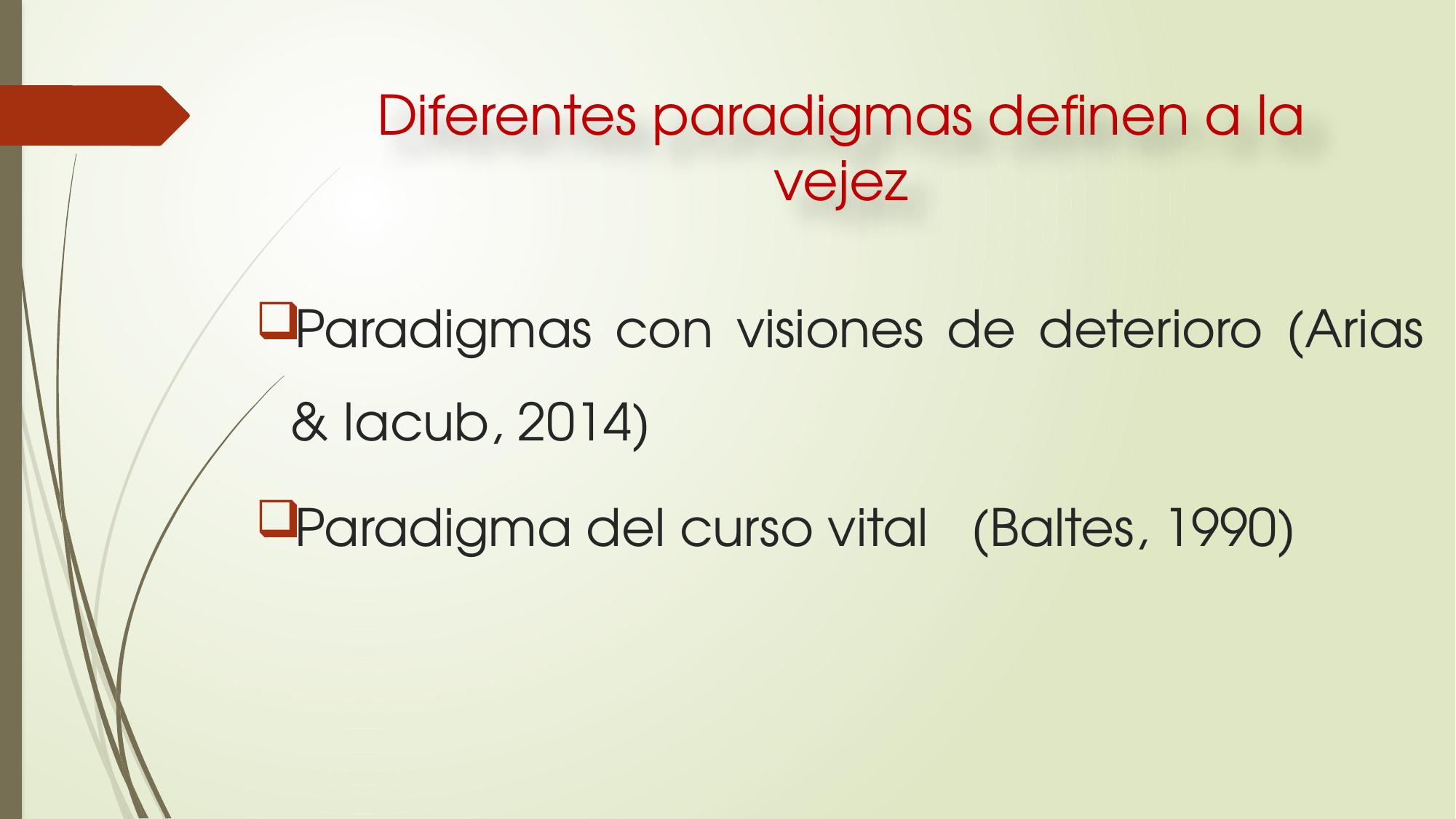

# Diferentes paradigmas definen a la vejez

Paradigmas con visiones de deterioro (Arias & Iacub, 2014)
Paradigma del curso vital   (Baltes, 1990)